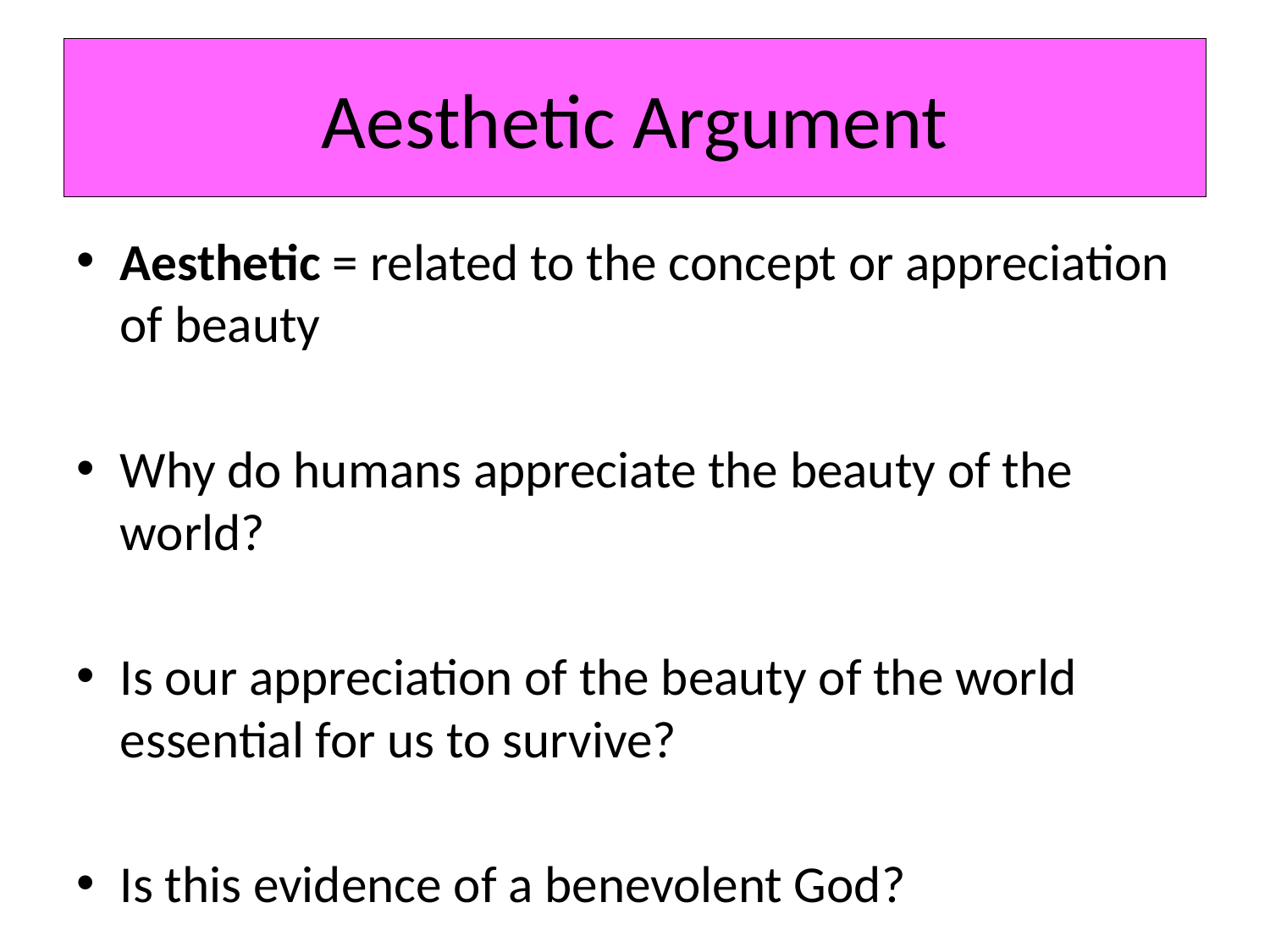

# Aesthetic Argument
Aesthetic = related to the concept or appreciation of beauty

Why do humans appreciate the beauty of the world?

Is our appreciation of the beauty of the world essential for us to survive?

Is this evidence of a benevolent God?